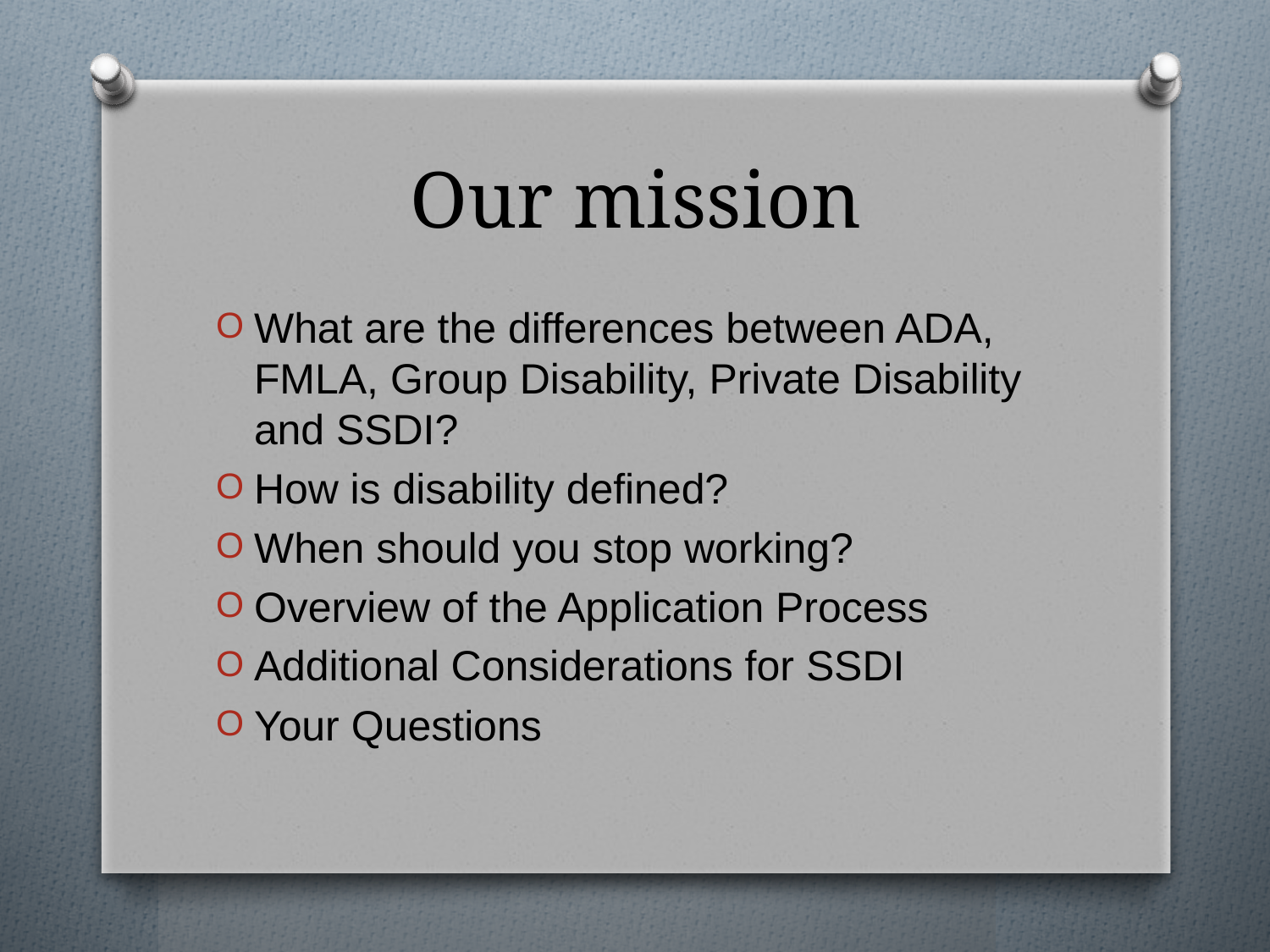

# Our mission
What are the differences between ADA, FMLA, Group Disability, Private Disability and SSDI?
How is disability defined?
When should you stop working?
Overview of the Application Process
Additional Considerations for SSDI
Your Questions